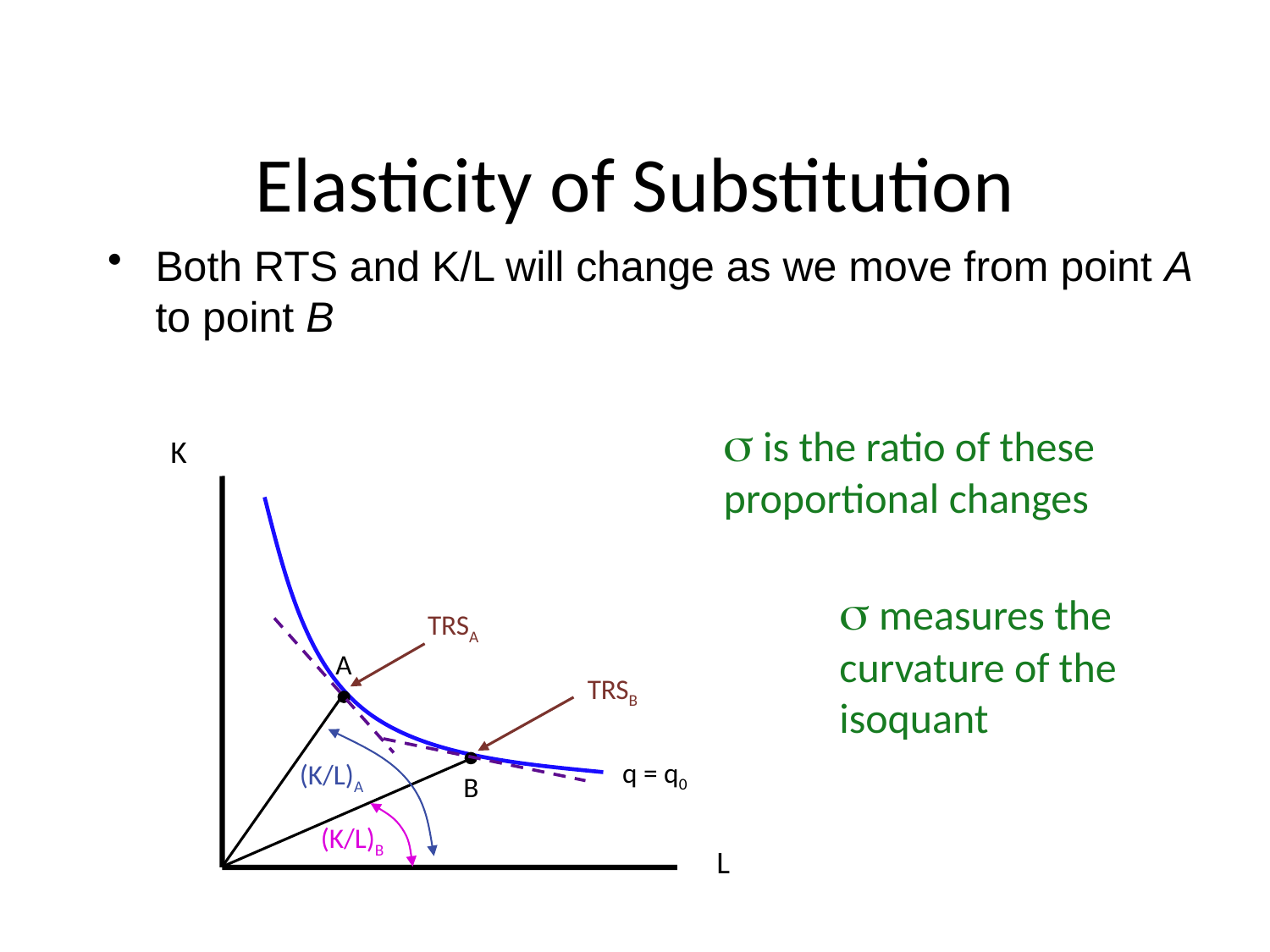

# Elasticity of Substitution
Both RTS and K/L will change as we move from point A to point B
A

B
σ is the ratio of these
proportional changes
K

σ measures the
curvature of the
isoquant
TRSA

TRSB

(K/L)A
q = q0

(K/L)B
L